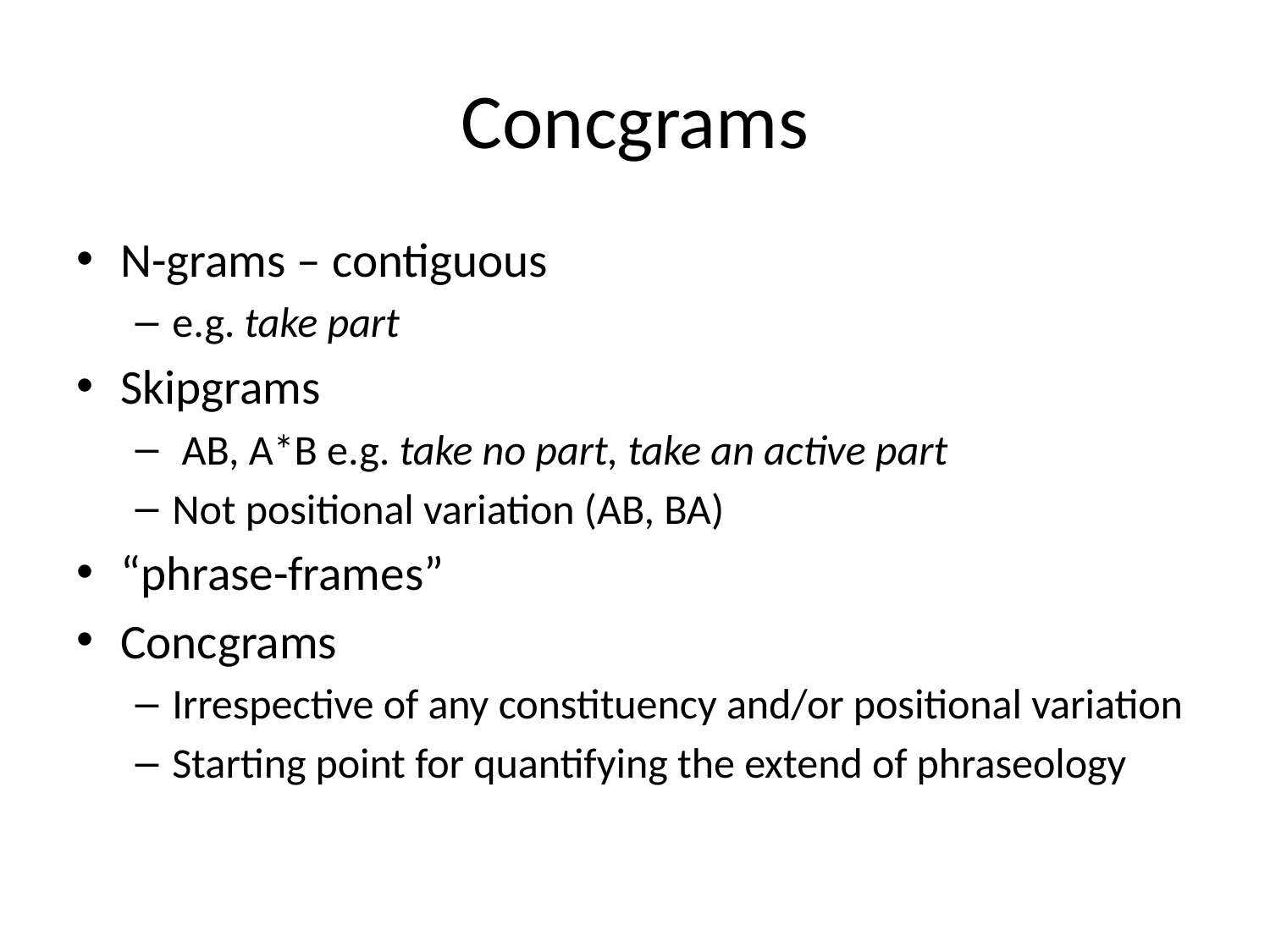

# Concgrams
N-grams – contiguous
e.g. take part
Skipgrams
 AB, A*B e.g. take no part, take an active part
Not positional variation (AB, BA)
“phrase-frames”
Concgrams
Irrespective of any constituency and/or positional variation
Starting point for quantifying the extend of phraseology